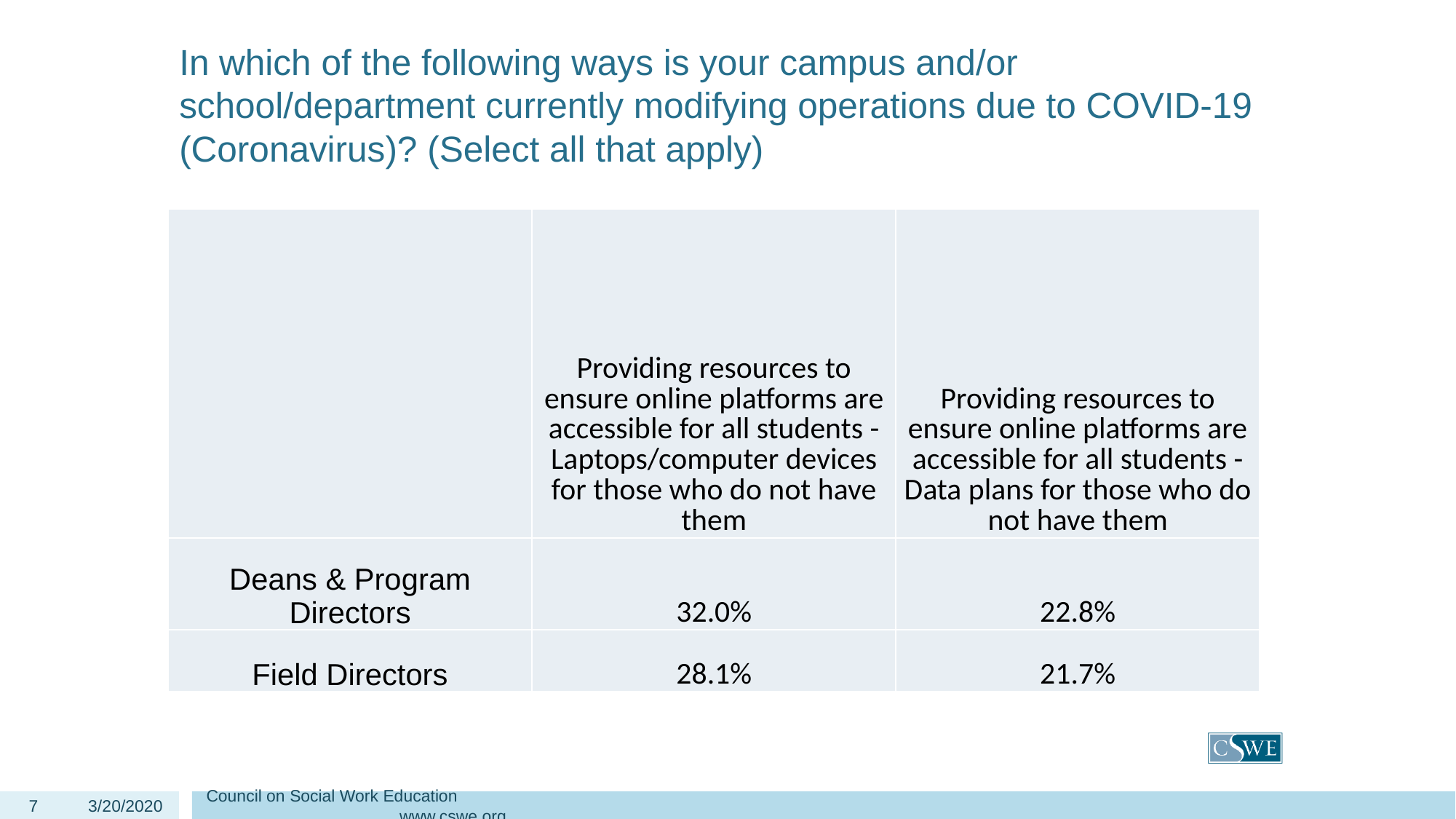

# In which of the following ways is your campus and/or school/department currently modifying operations due to COVID-19 (Coronavirus)? (Select all that apply)
|  | Providing resources to ensure online platforms are accessible for all students - Laptops/computer devices for those who do not have them | Providing resources to ensure online platforms are accessible for all students - Data plans for those who do not have them |
| --- | --- | --- |
| Deans & Program Directors | 32.0% | 22.8% |
| Field Directors | 28.1% | 21.7% |
7
3/20/2020
Council on Social Work Education                                                                                                                                                                                                                       www.cswe.org